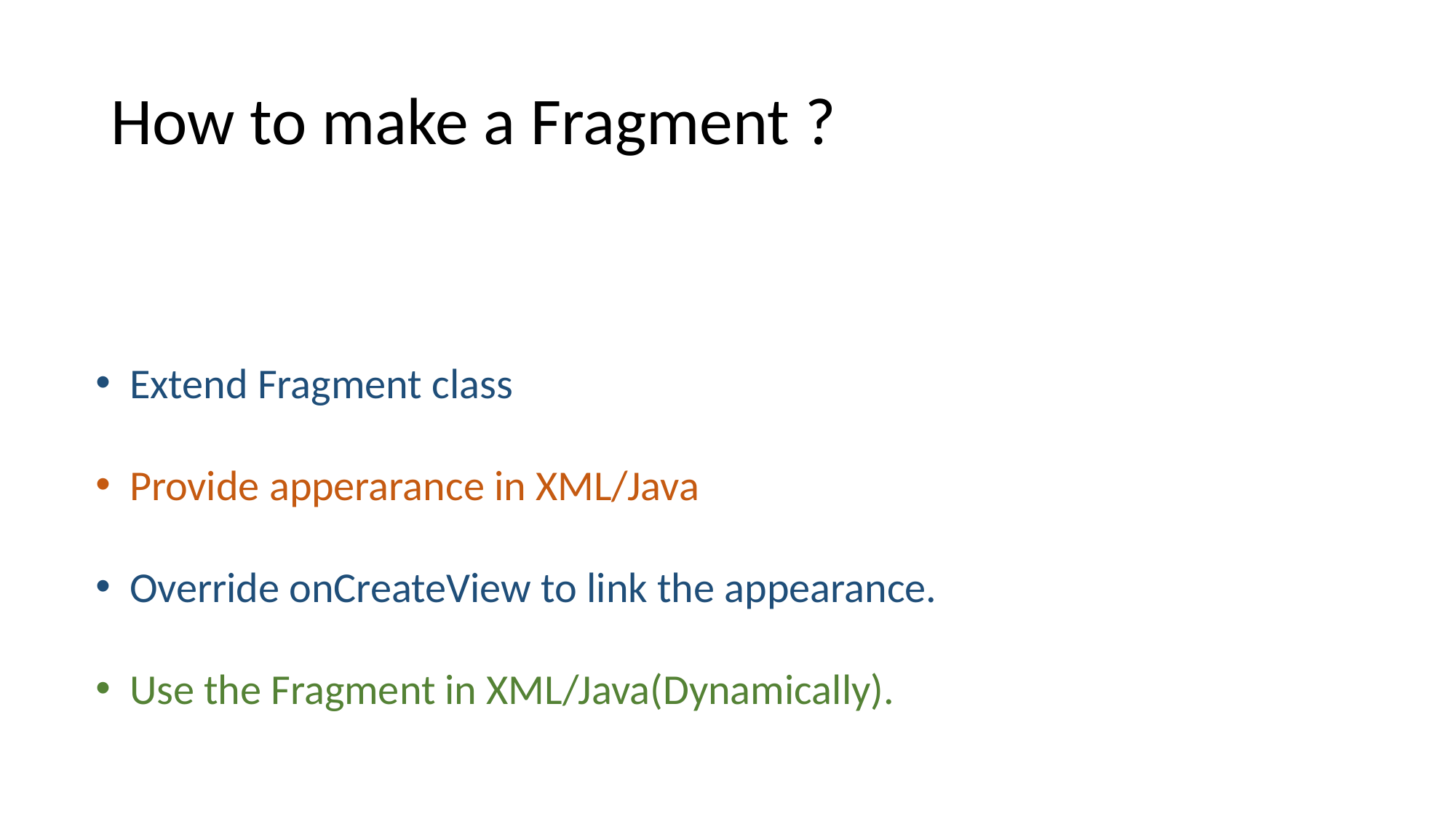

# How to make a Fragment ?
Extend Fragment class

Provide apperarance in XML/Java

Override onCreateView to link the appearance.

Use the Fragment in XML/Java(Dynamically).